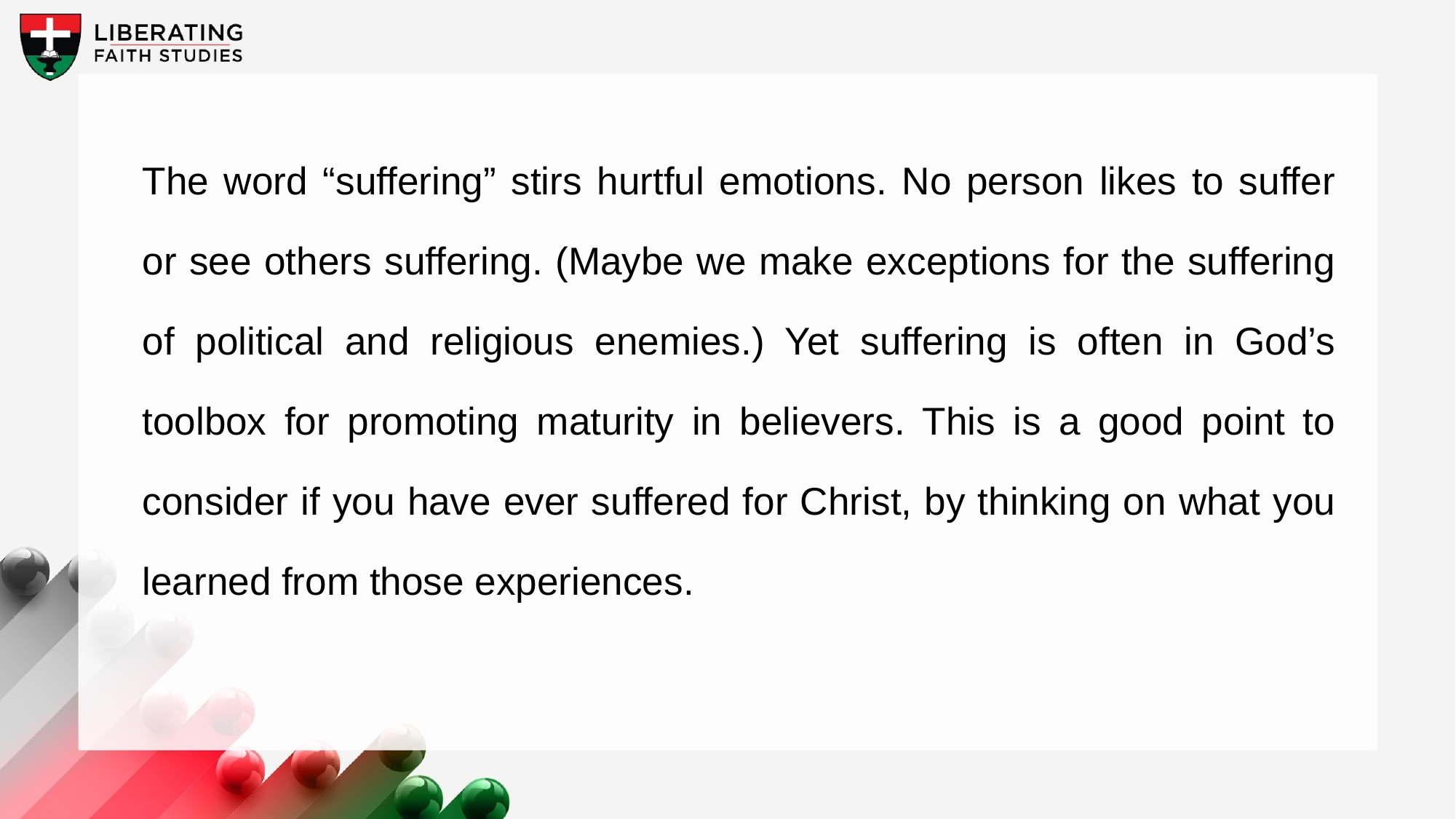

The word “suffering” stirs hurtful emotions. No person likes to suffer or see others suffering. (Maybe we make exceptions for the suffering of political and religious enemies.) Yet suffering is often in God’s toolbox for promoting maturity in believers. This is a good point to consider if you have ever suffered for Christ, by thinking on what you learned from those experiences.